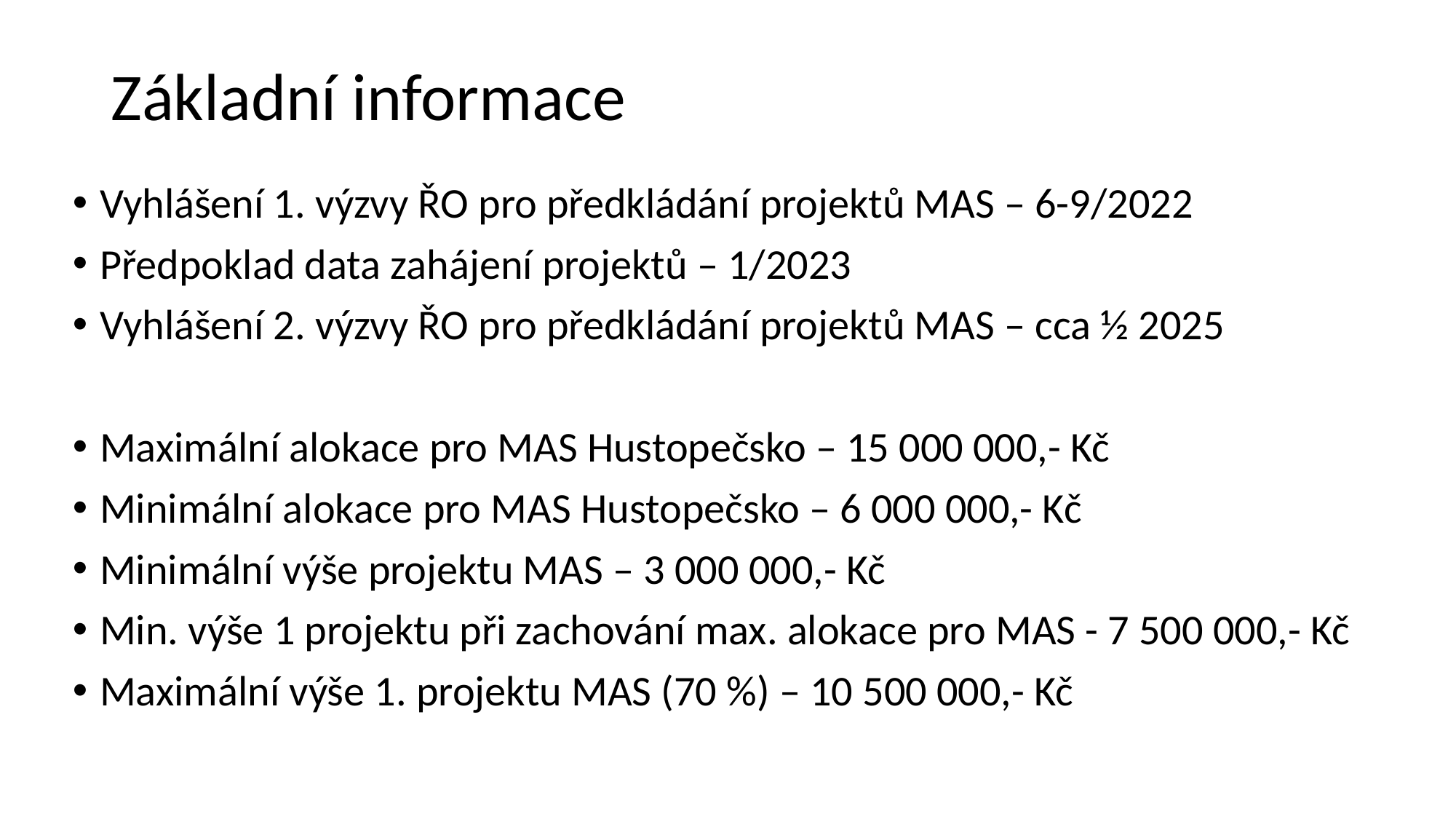

# Základní informace
Vyhlášení 1. výzvy ŘO pro předkládání projektů MAS – 6-9/2022
Předpoklad data zahájení projektů – 1/2023
Vyhlášení 2. výzvy ŘO pro předkládání projektů MAS – cca ½ 2025

Maximální alokace pro MAS Hustopečsko – 15 000 000,- Kč
Minimální alokace pro MAS Hustopečsko – 6 000 000,- Kč
Minimální výše projektu MAS – 3 000 000,- Kč
Min. výše 1 projektu při zachování max. alokace pro MAS - 7 500 000,- Kč
Maximální výše 1. projektu MAS (70 %) – 10 500 000,- Kč